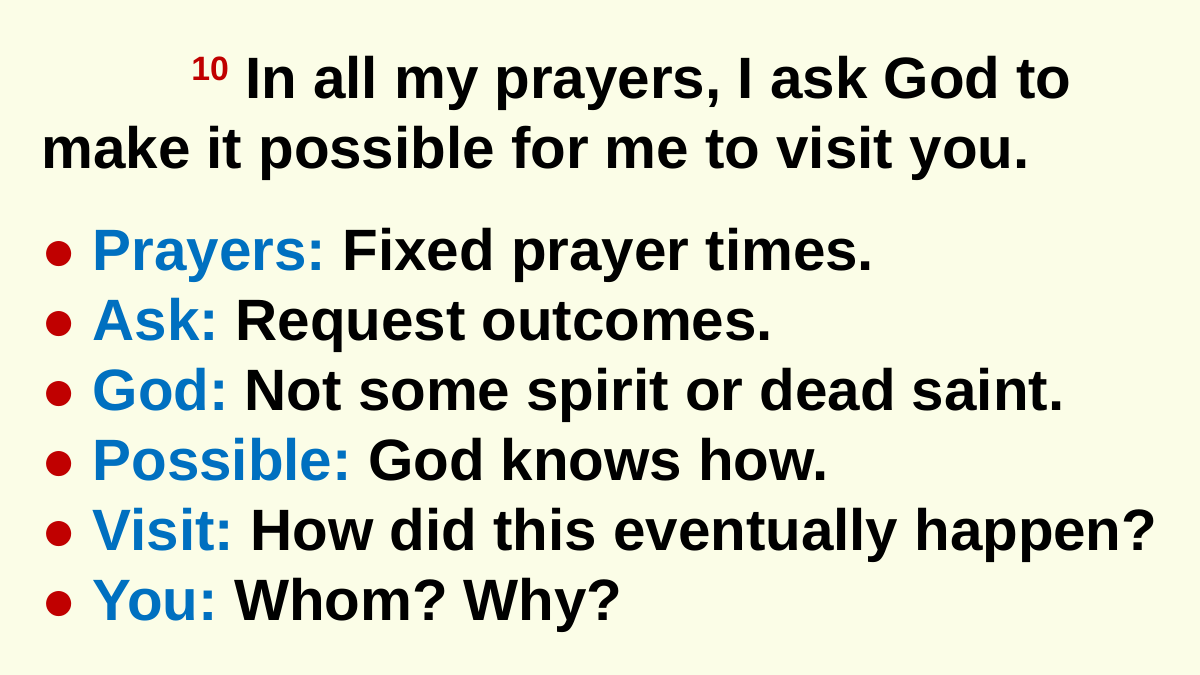

10 In all my prayers, I ask God to make it possible for me to visit you.
● Prayers: Fixed prayer times.
● Ask: Request outcomes.
● God: Not some spirit or dead saint.
● Possible: God knows how.
● Visit: How did this eventually happen?
● You: Whom? Why?